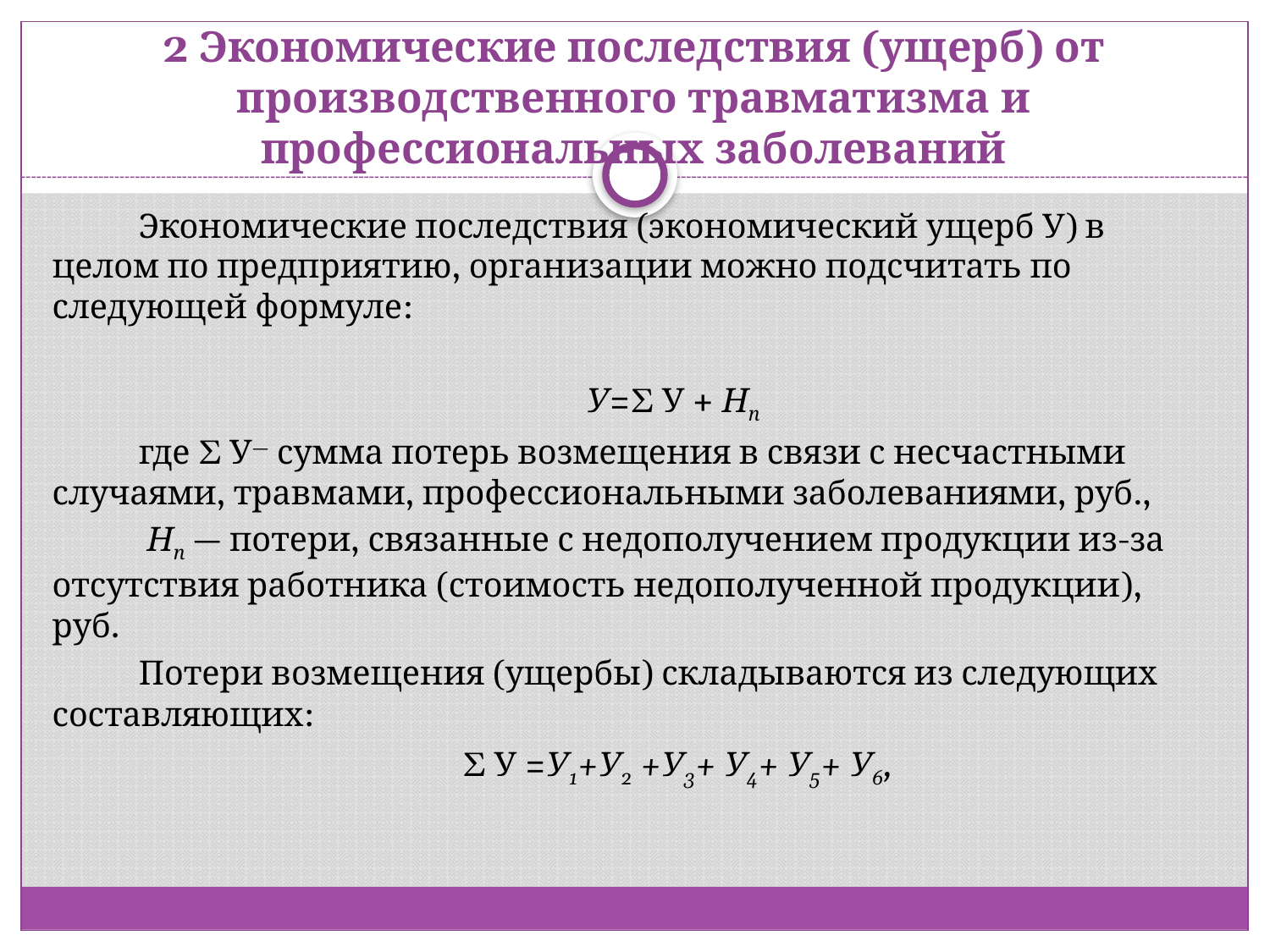

# 2 Экономические последствия (ущерб) от производственного травматизма и профессиональных заболеваний
Экономические последствия (экономический ущерб У) в целом по предприятию, организации можно подсчитать по следующей формуле:

У=Σ У + Нп
где Σ У— сумма потерь возмещения в связи с несчастными случаями, травмами, профессиональными заболеваниями, руб.,
 Нп — потери, связанные с недополучением продукции из-за от­сутствия работника (стоимость недополученной продукции), руб.
Потери возмещения (ущербы) складываются из следующих составляющих:
 Σ У =У1+У2 +У3+ У4+ У5+ У6,